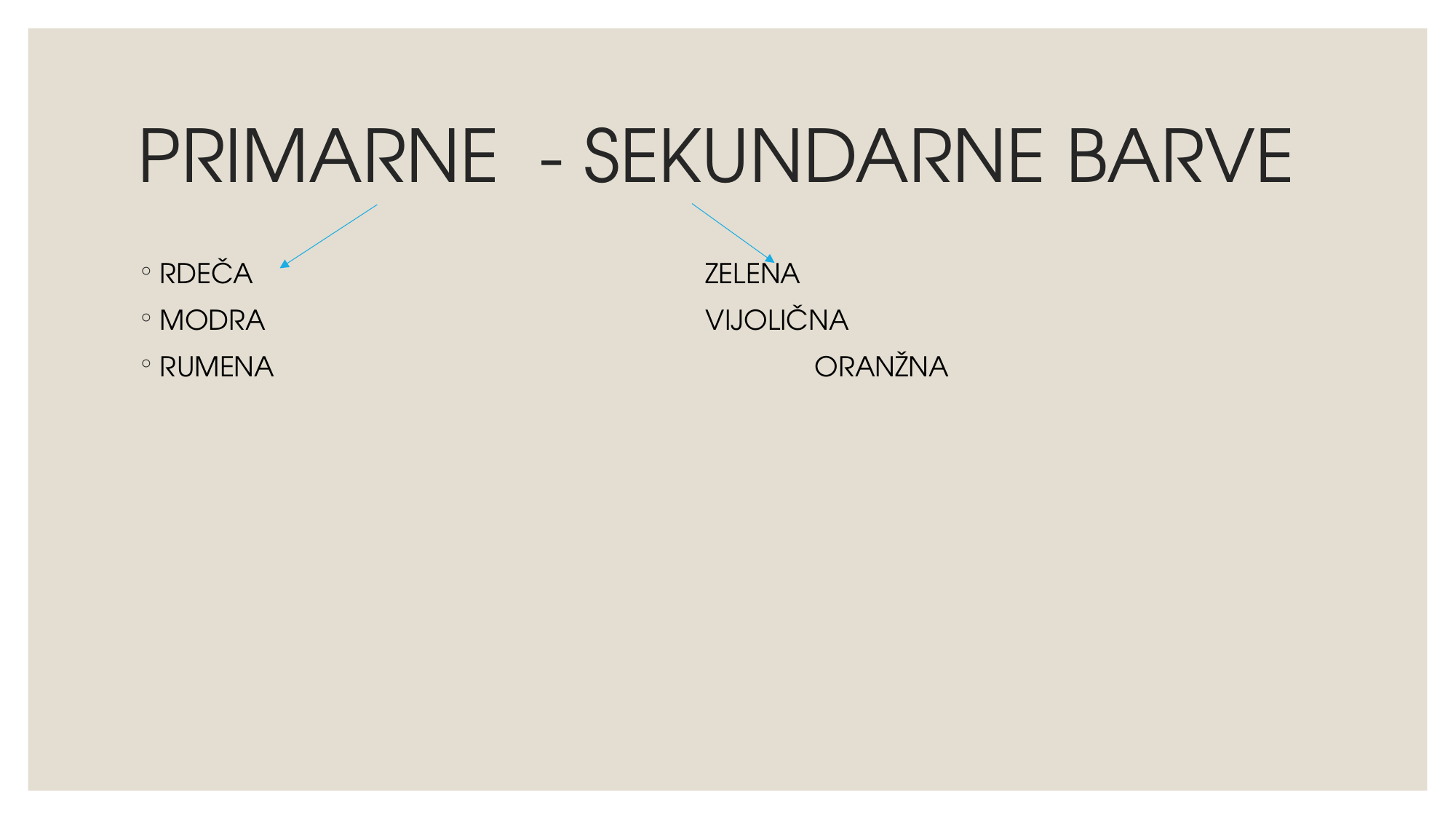

# PRIMARNE  - SEKUNDARNE BARVE
RDEČA					ZELENA
MODRA					VIJOLIČNA
RUMENA					ORANŽNA